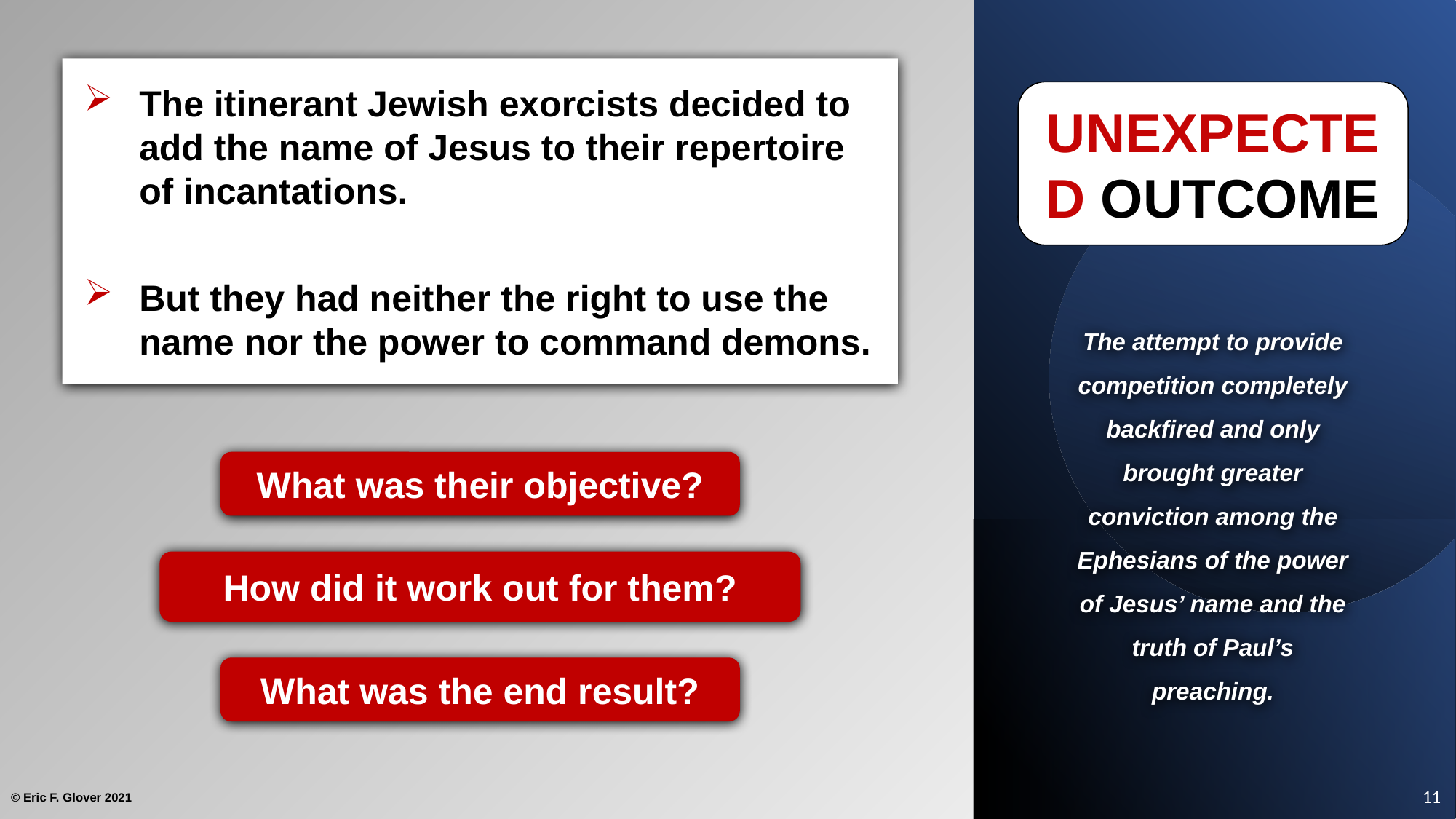

The itinerant Jewish exorcists decided to add the name of Jesus to their repertoire of incantations.
But they had neither the right to use the name nor the power to command demons.
Unexpected Outcome
The attempt to provide competition completely backfired and only brought greater conviction among the Ephesians of the power of Jesus’ name and the truth of Paul’s preaching.
What was their objective?
How did it work out for them?
What was the end result?
11
© Eric F. Glover 2021